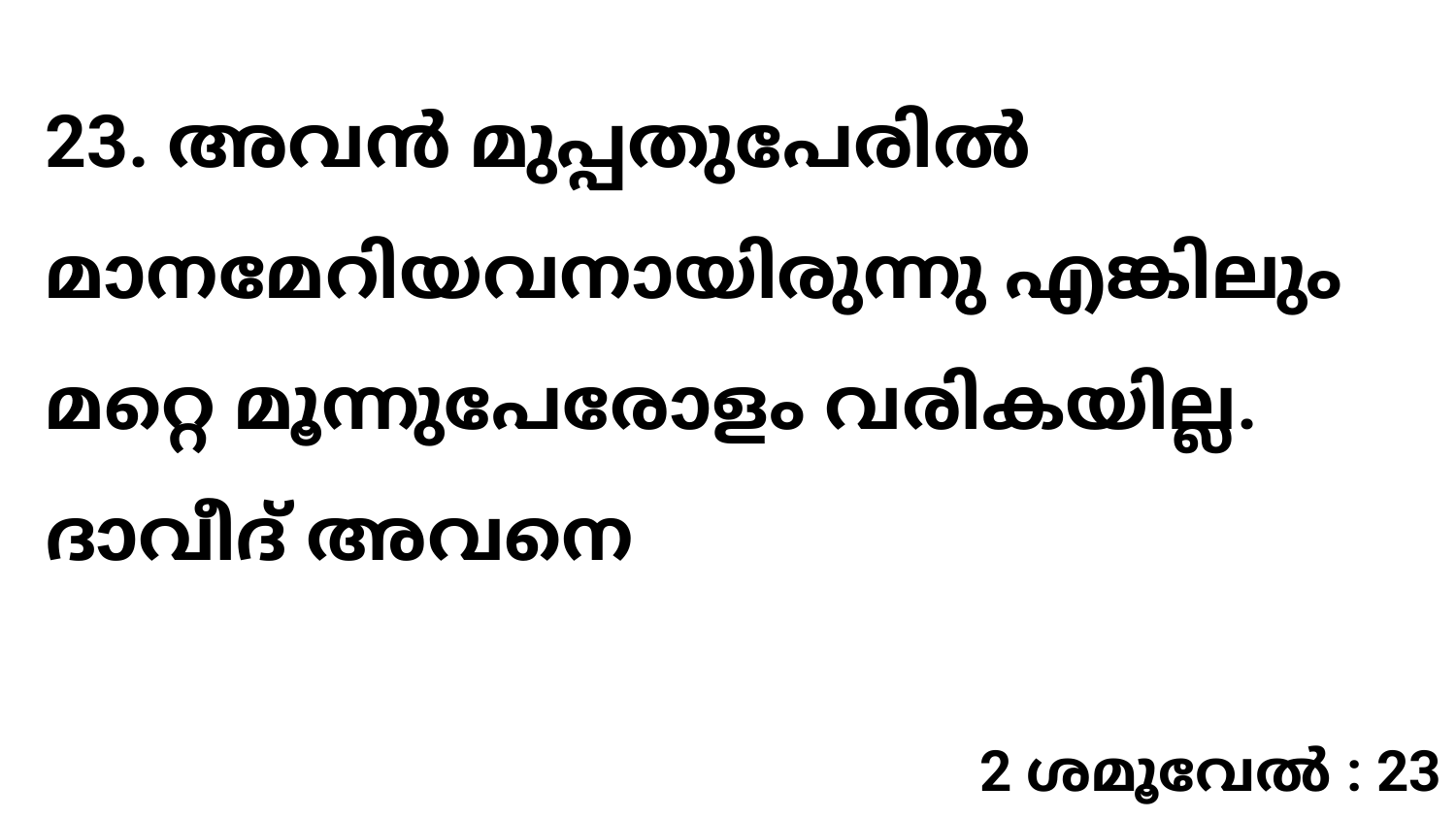

23. അവൻ മുപ്പതുപേരിൽ മാനമേറിയവനായിരുന്നു എങ്കിലും മറ്റെ മൂന്നുപേരോളം വരികയില്ല. ദാവീദ് അവനെ
2 ശമൂവേൽ : 23